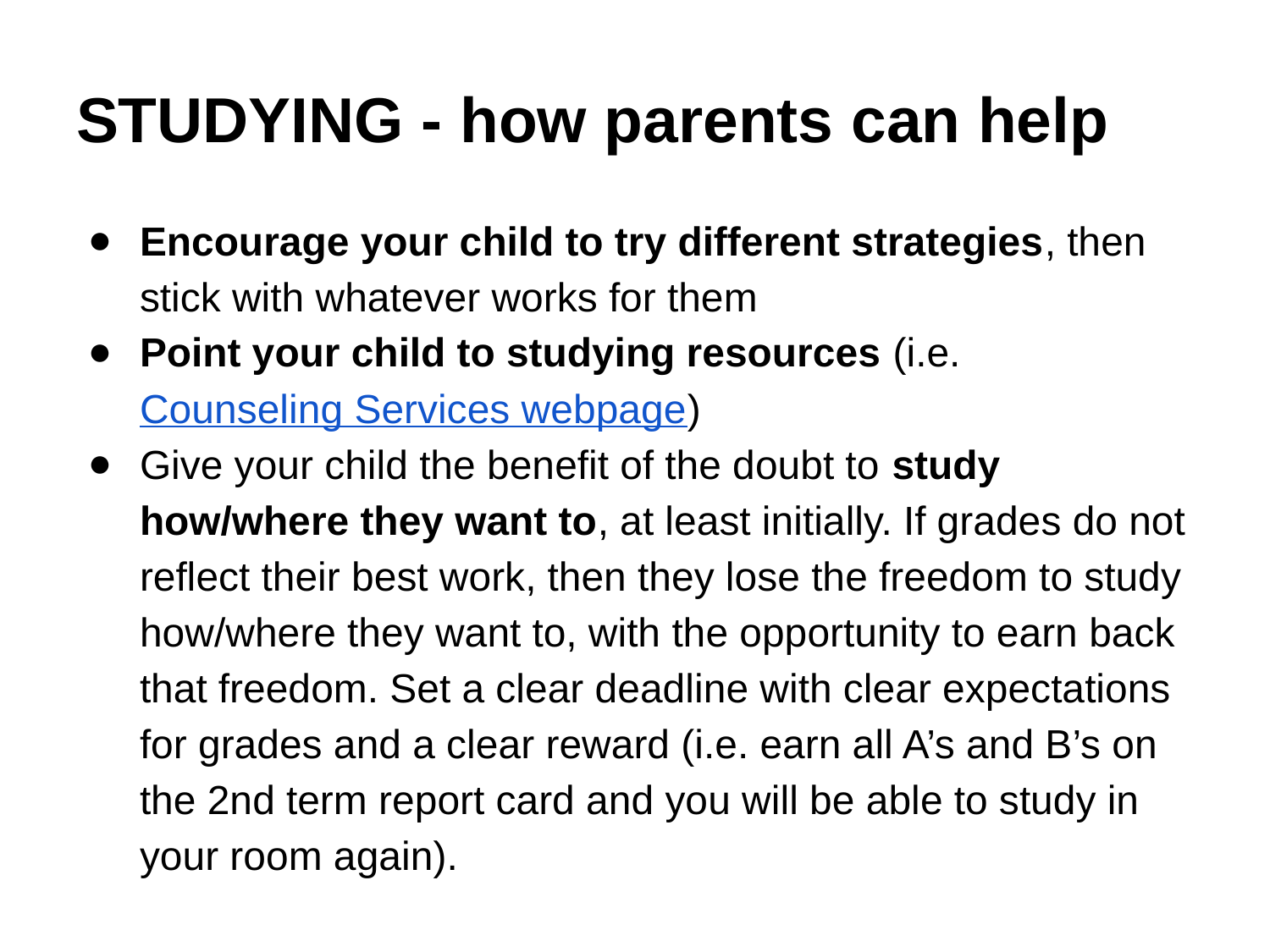

# STUDYING - how parents can help
Encourage your child to try different strategies, then stick with whatever works for them
Point your child to studying resources (i.e. Counseling Services webpage)
Give your child the benefit of the doubt to study how/where they want to, at least initially. If grades do not reflect their best work, then they lose the freedom to study how/where they want to, with the opportunity to earn back that freedom. Set a clear deadline with clear expectations for grades and a clear reward (i.e. earn all A’s and B’s on the 2nd term report card and you will be able to study in your room again).